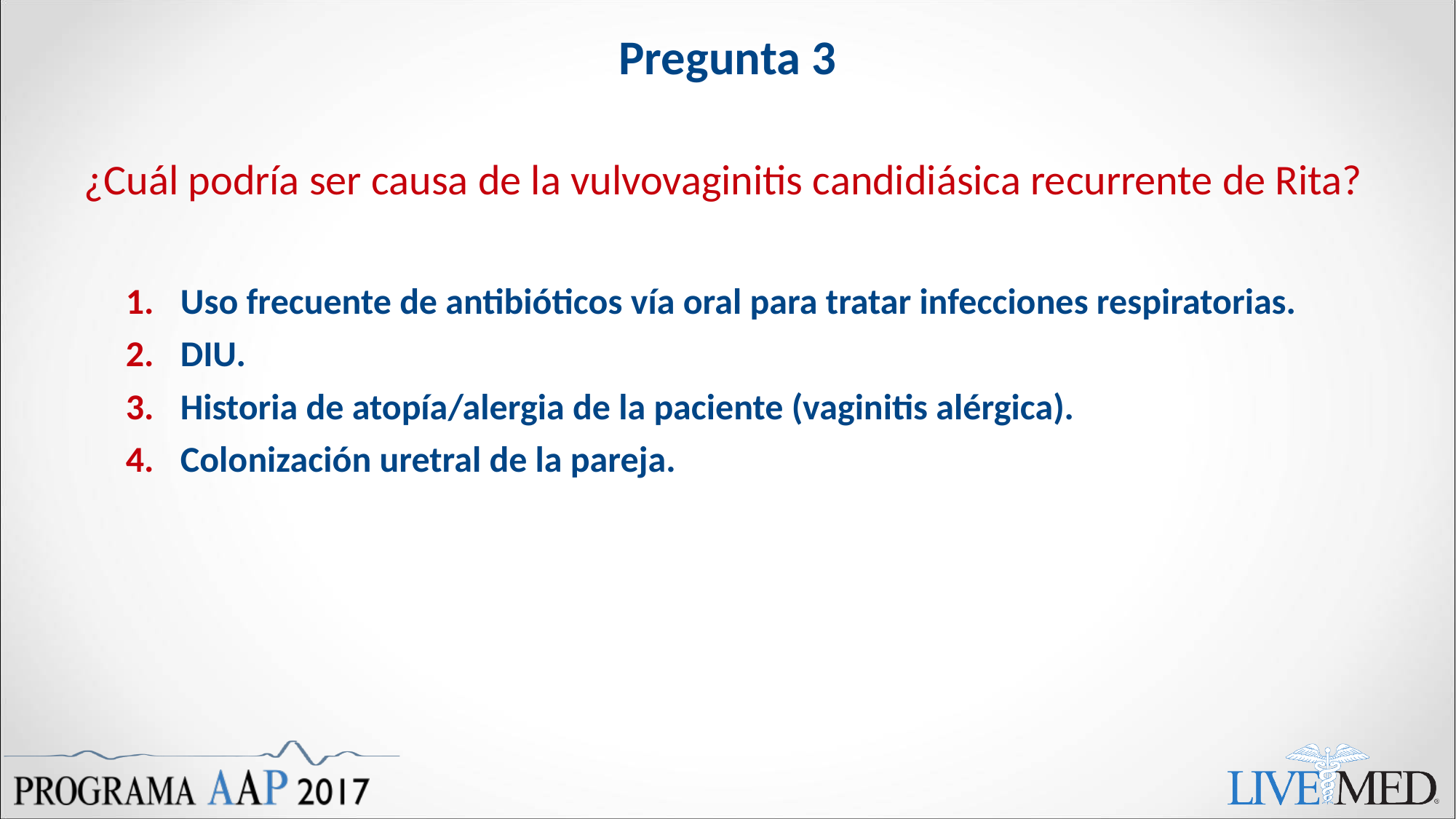

# Pregunta 3
¿Cuál podría ser causa de la vulvovaginitis candidiásica recurrente de Rita?
Uso frecuente de antibióticos vía oral para tratar infecciones respiratorias.
DIU.
Historia de atopía/alergia de la paciente (vaginitis alérgica).
Colonización uretral de la pareja.